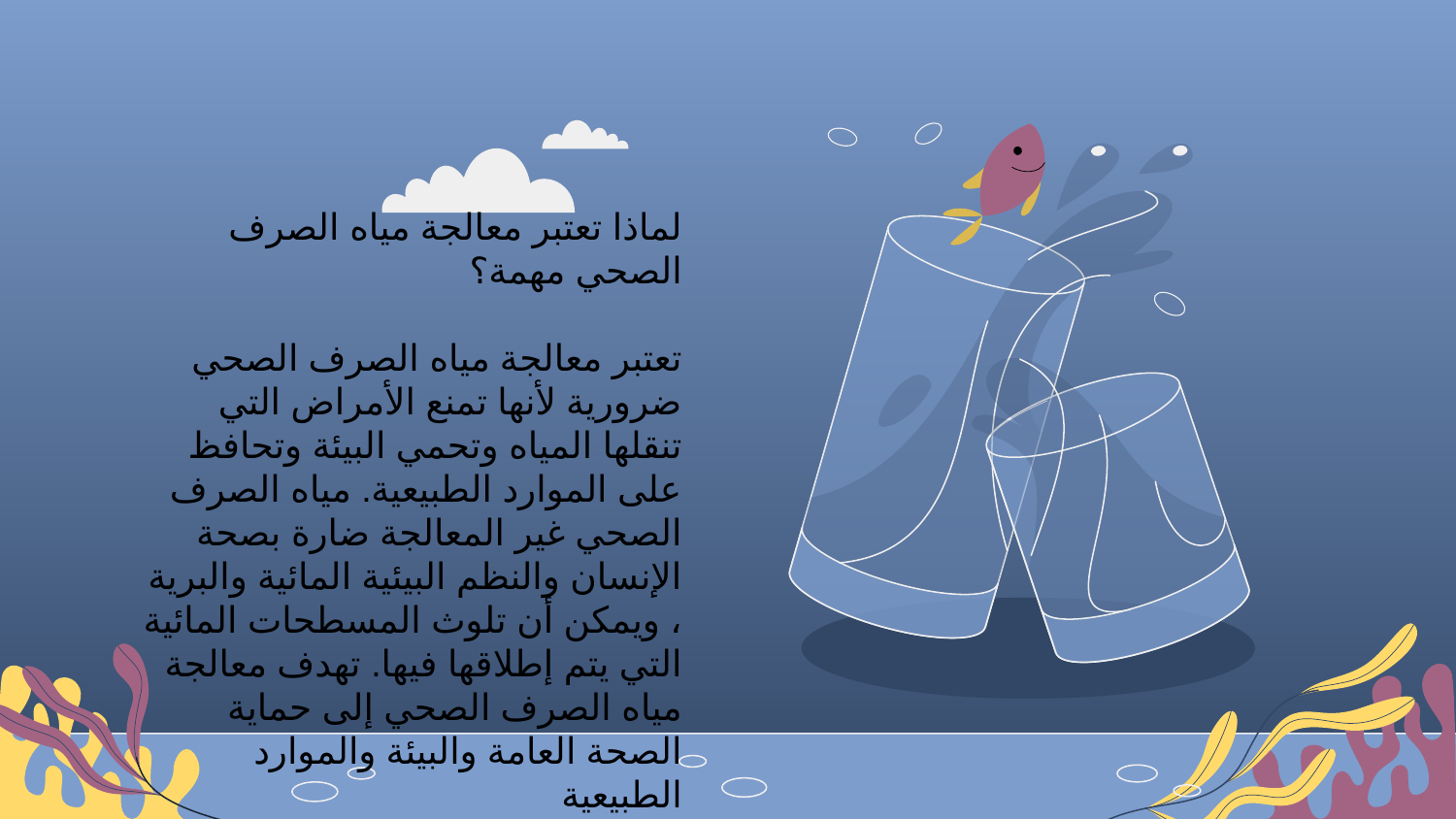

لماذا تعتبر معالجة مياه الصرف الصحي مهمة؟

 تعتبر معالجة مياه الصرف الصحي ضرورية لأنها تمنع الأمراض التي تنقلها المياه وتحمي البيئة وتحافظ على الموارد الطبيعية. مياه الصرف الصحي غير المعالجة ضارة بصحة الإنسان والنظم البيئية المائية والبرية ، ويمكن أن تلوث المسطحات المائية التي يتم إطلاقها فيها. تهدف معالجة مياه الصرف الصحي إلى حماية الصحة العامة والبيئة والموارد الطبيعية